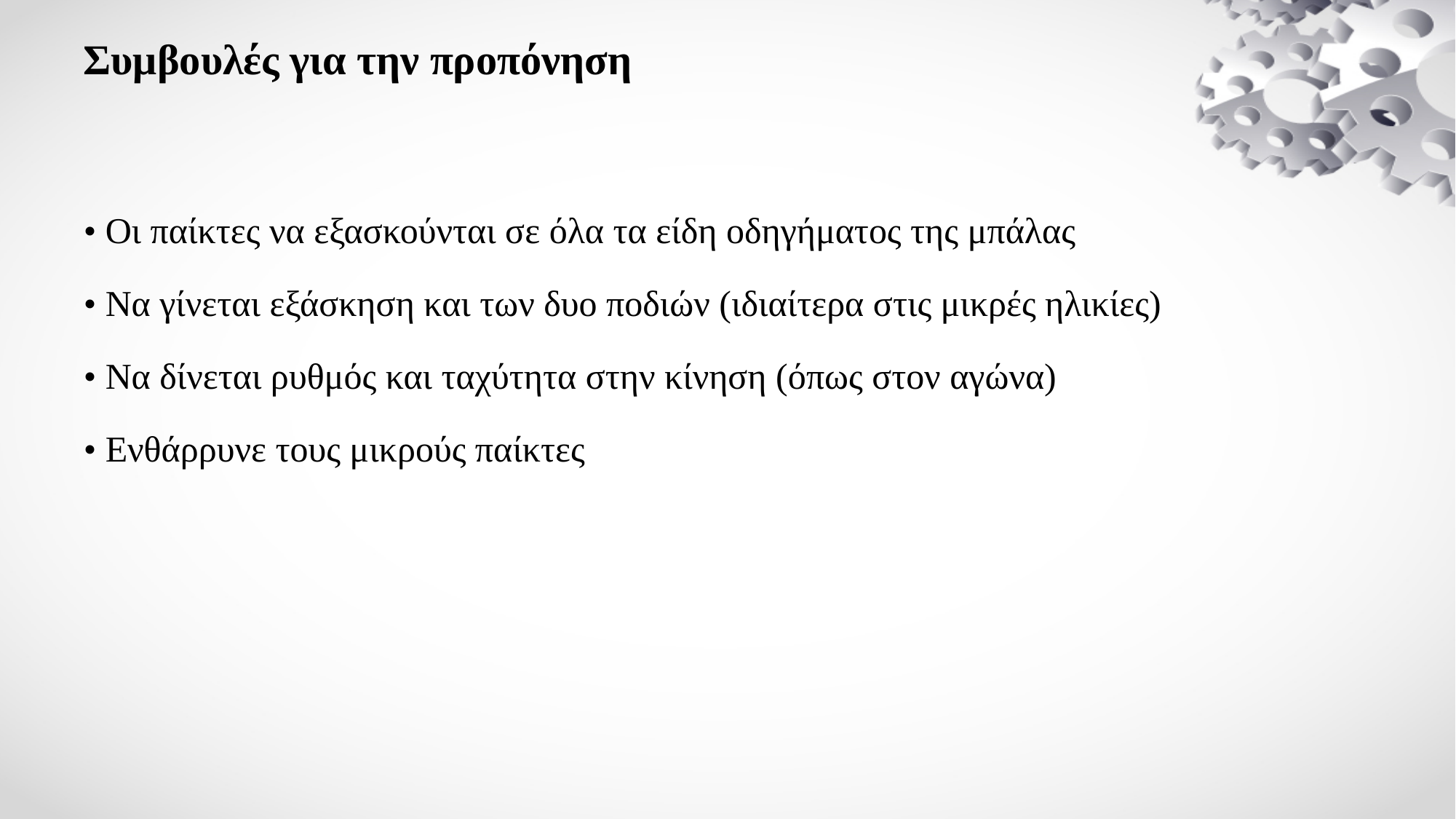

# Συμβουλές για την προπόνηση
• Οι παίκτες να εξασκούνται σε όλα τα είδη οδηγήματος της μπάλας
• Να γίνεται εξάσκηση και των δυο ποδιών (ιδιαίτερα στις μικρές ηλικίες)
• Να δίνεται ρυθμός και ταχύτητα στην κίνηση (όπως στον αγώνα)
• Ενθάρρυνε τους μικρούς παίκτες